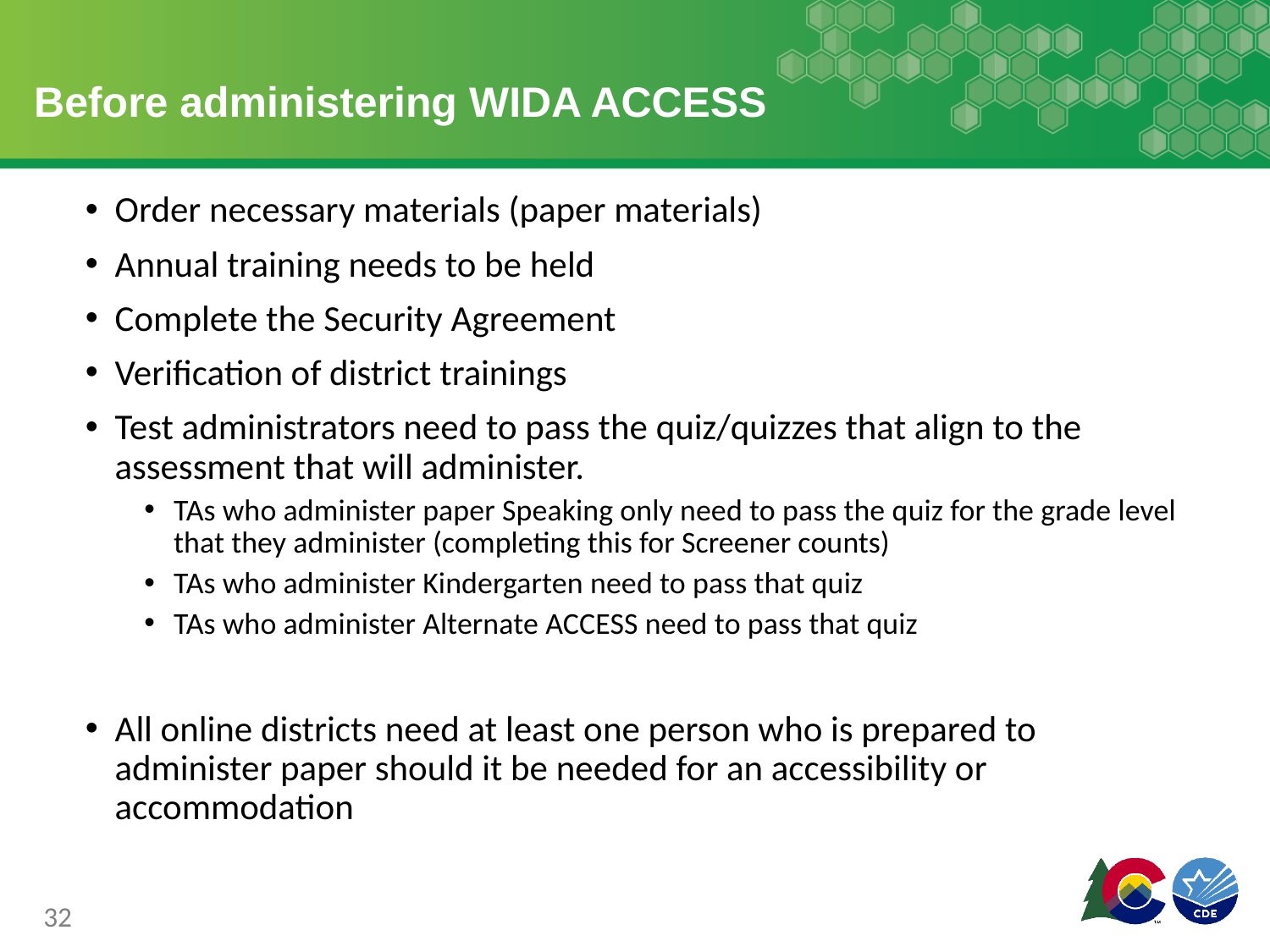

# Before administering WIDA ACCESS
Order necessary materials (paper materials)
Annual training needs to be held
Complete the Security Agreement
Verification of district trainings
Test administrators need to pass the quiz/quizzes that align to the assessment that will administer.
TAs who administer paper Speaking only need to pass the quiz for the grade level that they administer (completing this for Screener counts)
TAs who administer Kindergarten need to pass that quiz
TAs who administer Alternate ACCESS need to pass that quiz

All online districts need at least one person who is prepared to administer paper should it be needed for an accessibility or accommodation

32